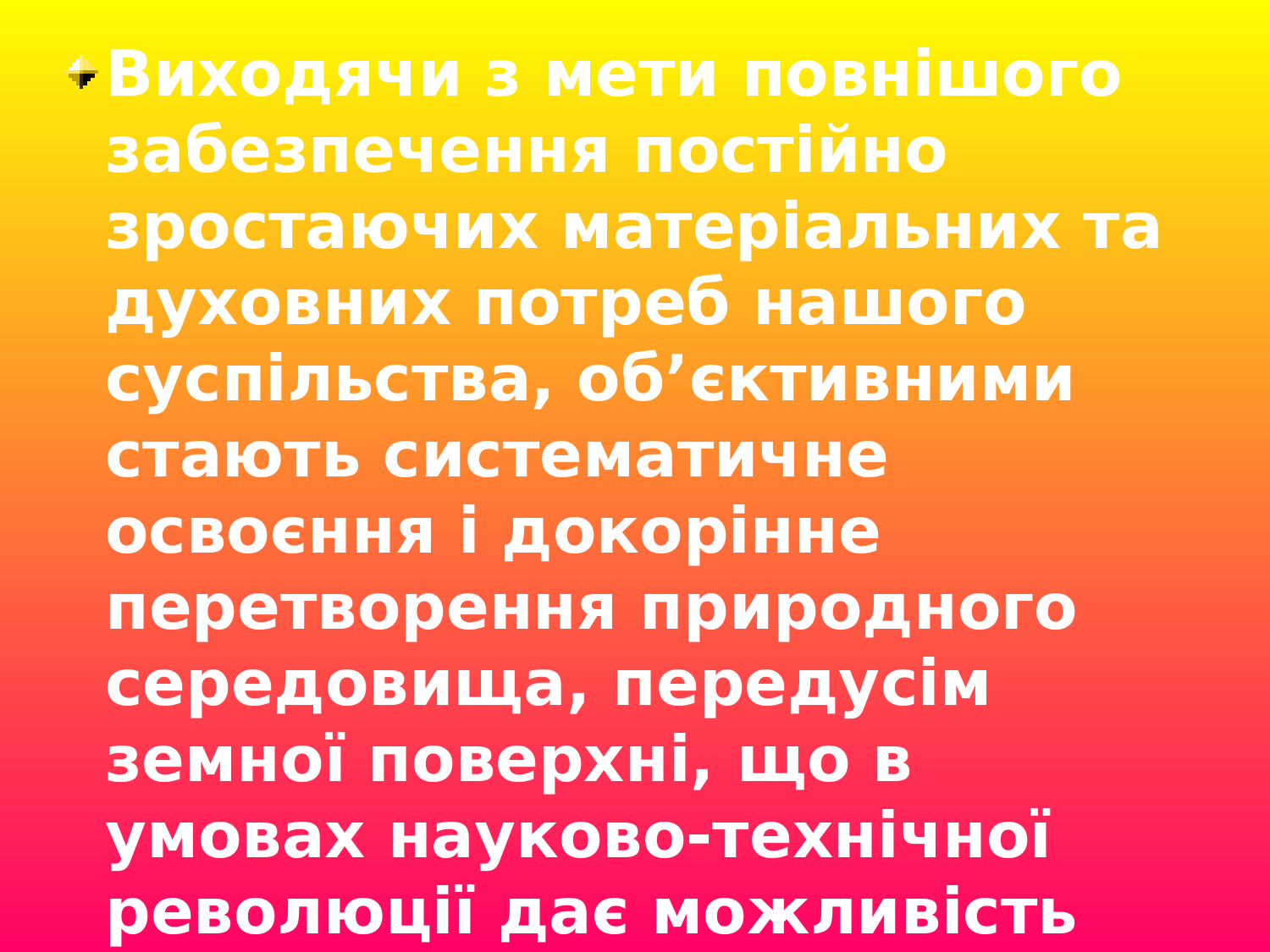

Виходячи з мети повнішого забезпечення постійно зростаючих матеріальних та духовних потреб нашого суспільства, об’єктивними стають систематичне освоєння і докорінне перетворення природного середовища, передусім земної поверхні, що в умовах науково-технічної революції дає можливість комплексно реалізувати основні функції землекористування: